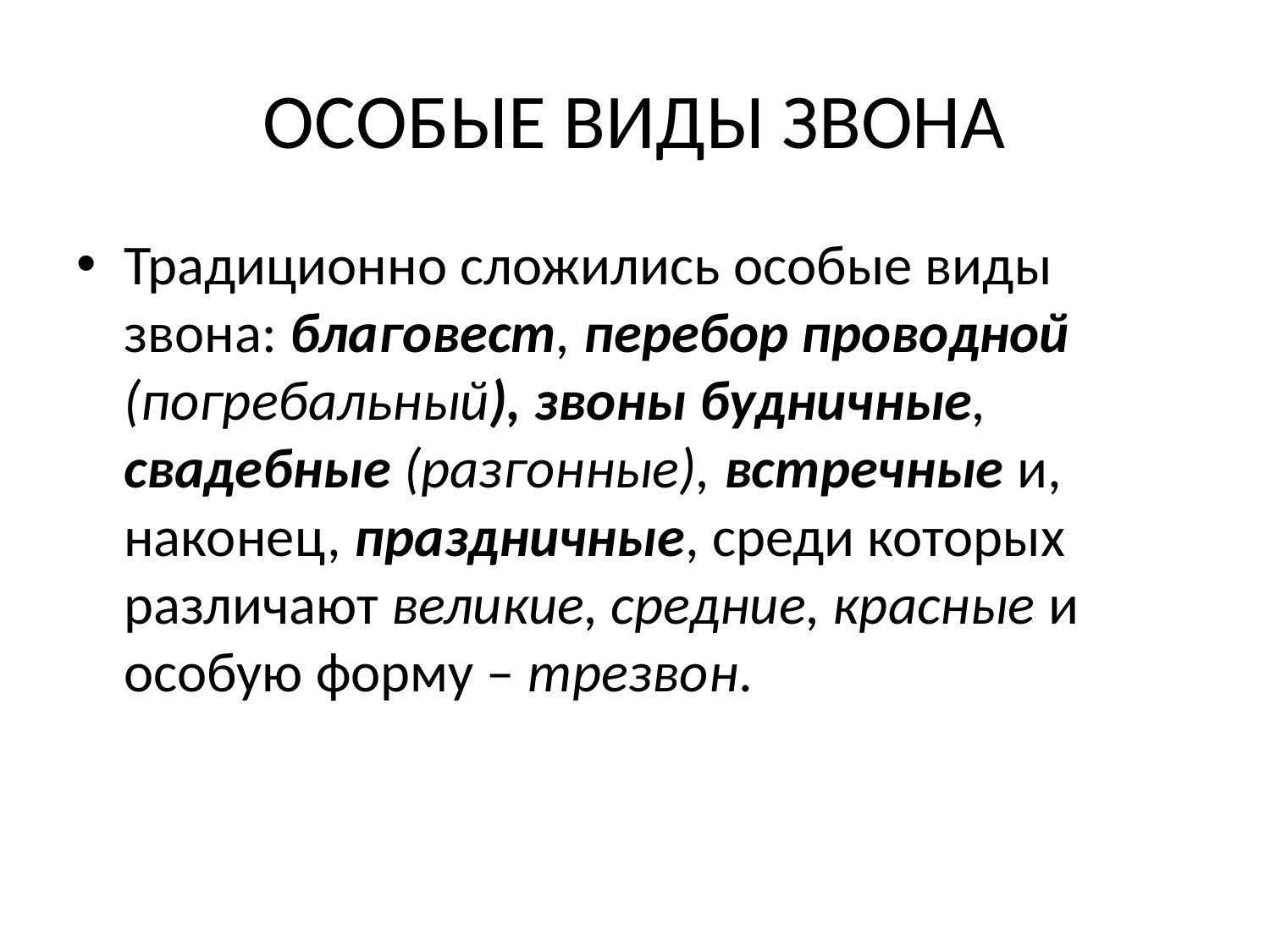

# ОСОБЫЕ ВИДЫ ЗВОНА
Традиционно сложились особые виды звона: благовест, перебор проводной (погребальный), звоны будничные, свадебные (разгонные), встречные и, наконец, праздничные, среди которых различают великие, средние, красные и особую форму – трезвон.